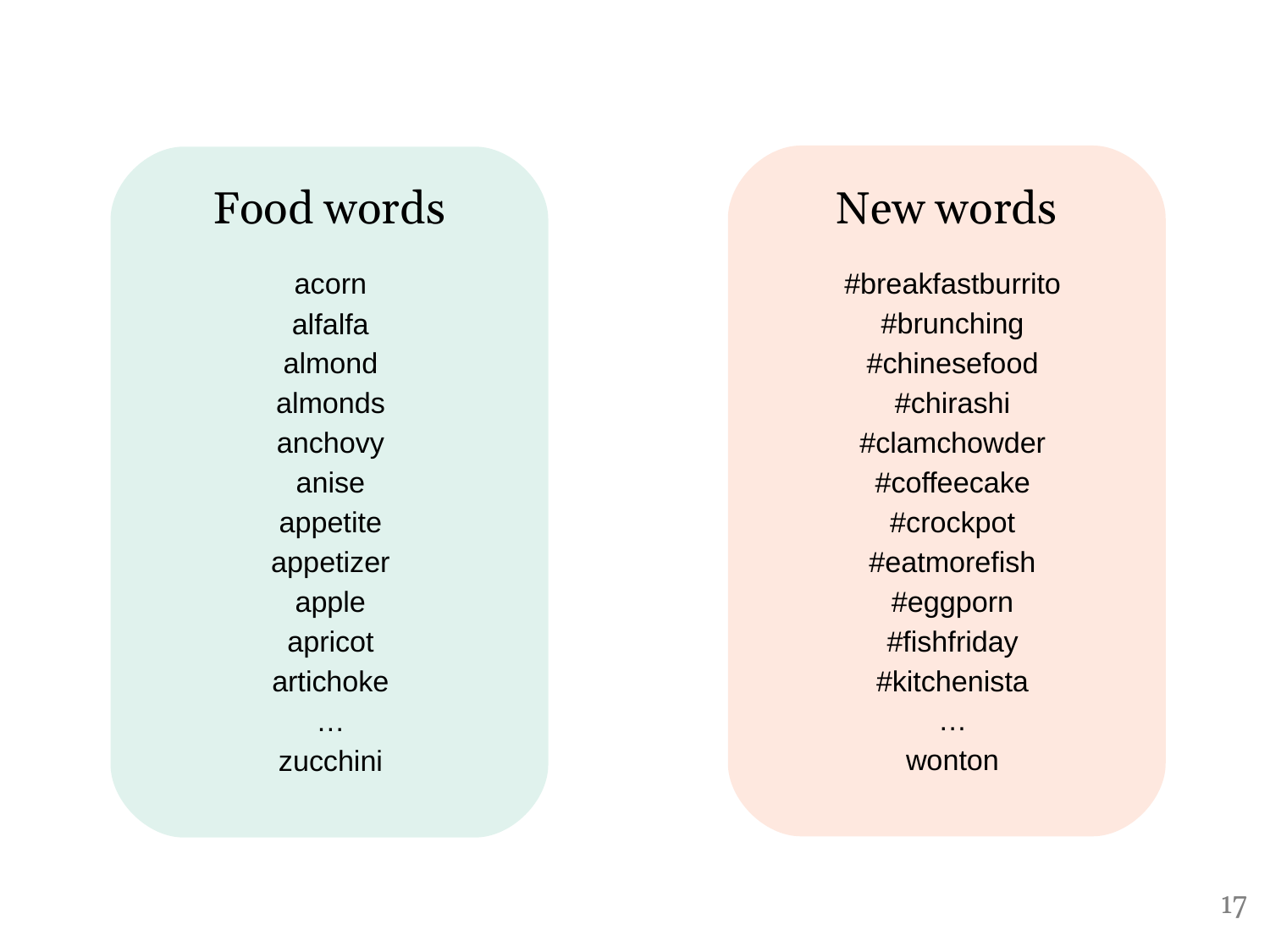

Food words
New words
#breakfastburrito
#brunching
#chinesefood
#chirashi
#clamchowder
#coffeecake
#crockpot
#eatmorefish
#eggporn
#fishfriday
#kitchenista
…
wonton
acorn
alfalfa
almond
almonds
anchovy
anise
appetite
appetizer
apple
apricot
artichoke
…
zucchini
17